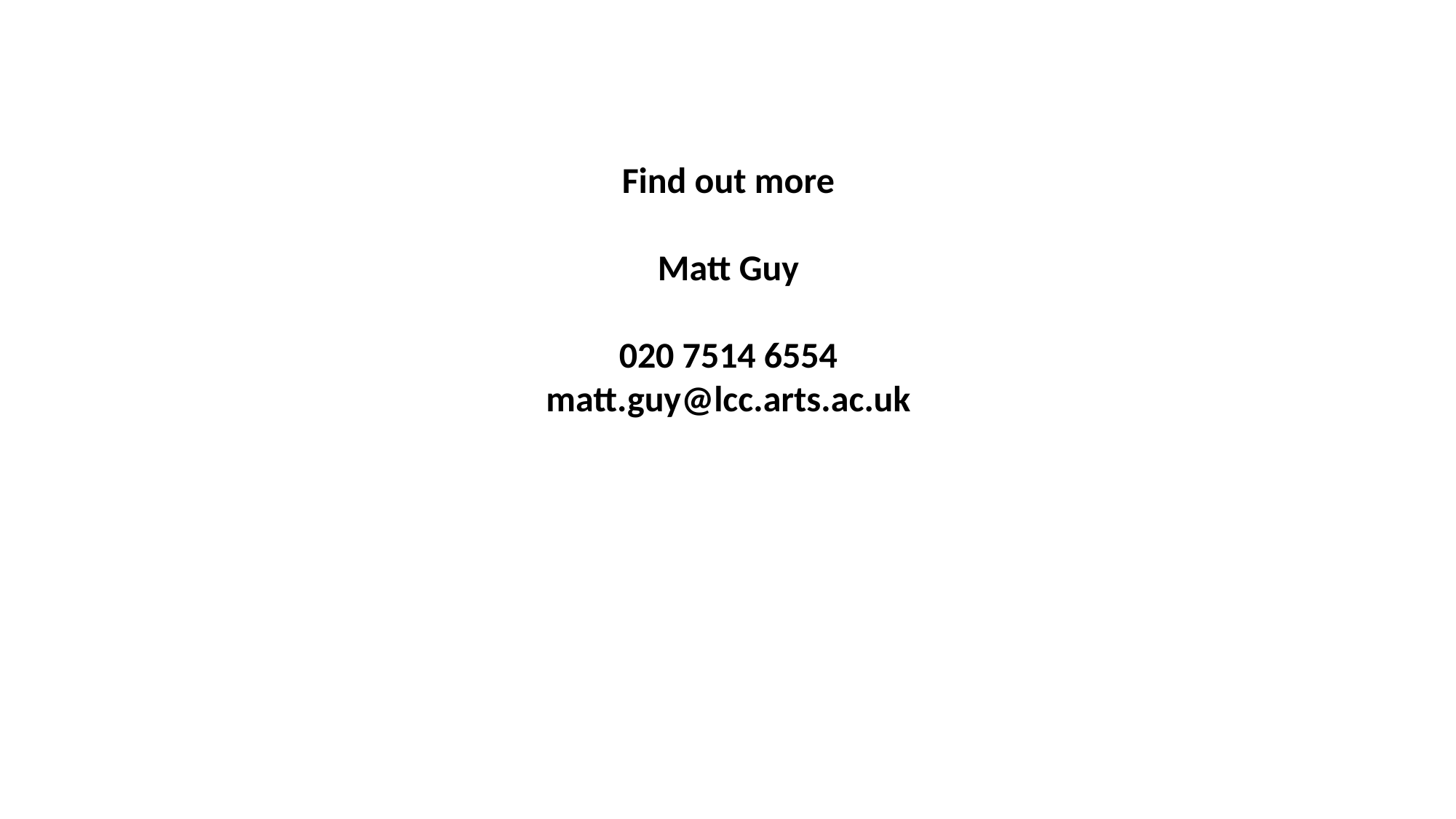

Find out more

Matt Guy

020 7514 6554
matt.guy@lcc.arts.ac.uk